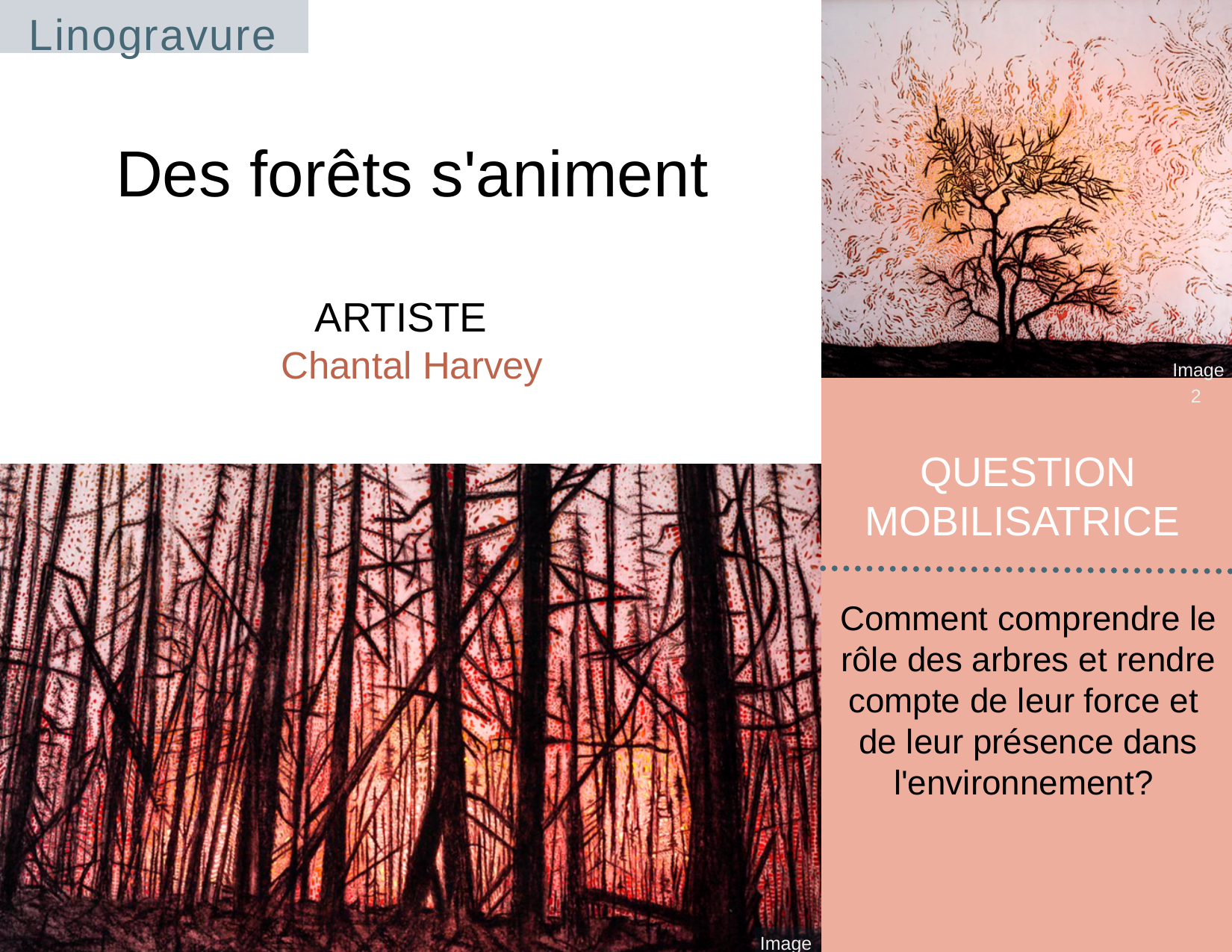

Linogravure

Des forêts s'animent

ARTISTE
Chantal Harvey
Image 2

QUESTION MOBILISATRICE

Comment comprendre le rôle des arbres et rendre compte de leur force et  de leur présence dans l'environnement?

Image 1